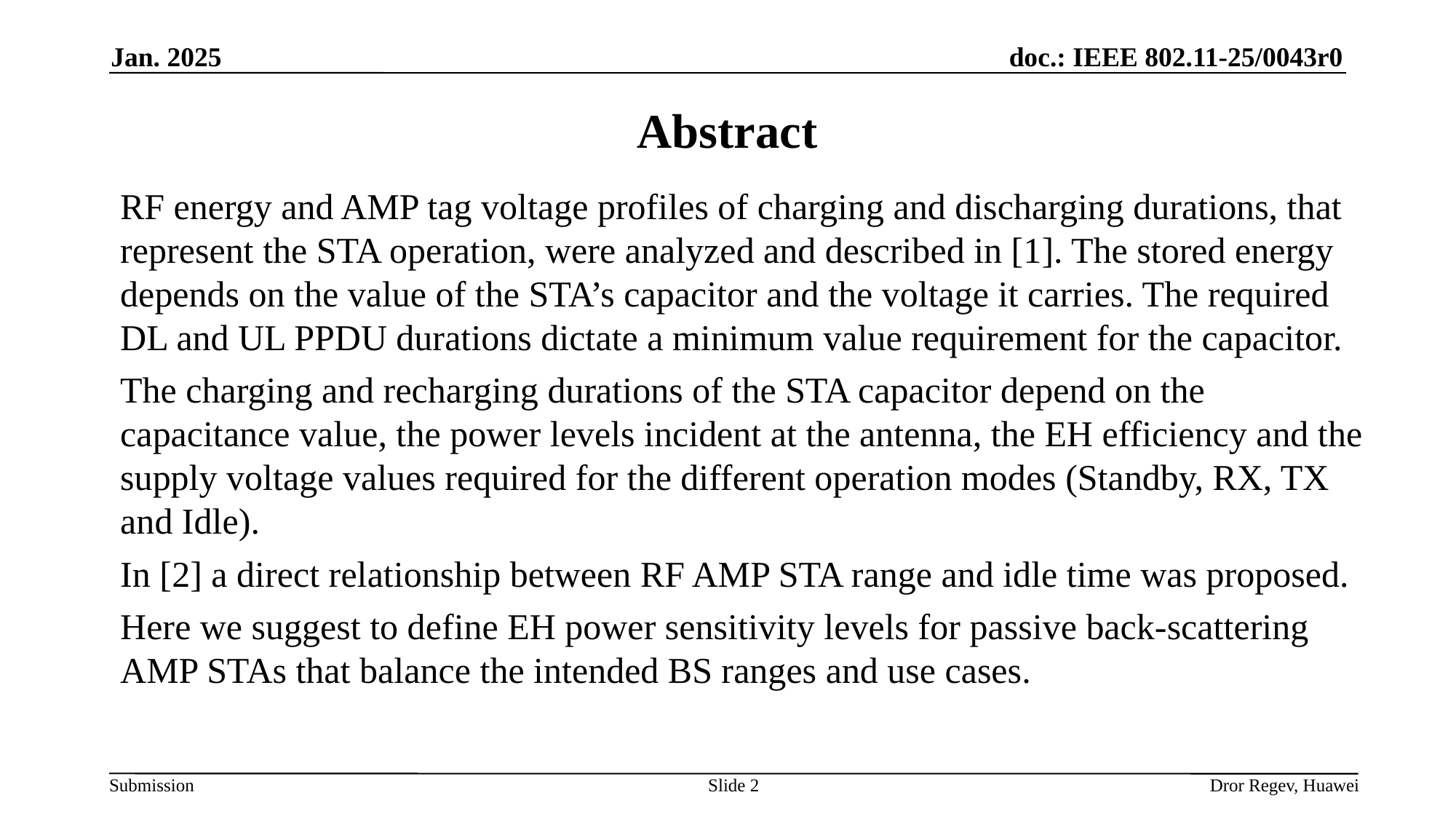

Jan. 2025
# Abstract
RF energy and AMP tag voltage profiles of charging and discharging durations, that represent the STA operation, were analyzed and described in [1]. The stored energy depends on the value of the STA’s capacitor and the voltage it carries. The required DL and UL PPDU durations dictate a minimum value requirement for the capacitor.
The charging and recharging durations of the STA capacitor depend on the capacitance value, the power levels incident at the antenna, the EH efficiency and the supply voltage values required for the different operation modes (Standby, RX, TX and Idle).
In [2] a direct relationship between RF AMP STA range and idle time was proposed.
Here we suggest to define EH power sensitivity levels for passive back-scattering AMP STAs that balance the intended BS ranges and use cases.

Slide 2
Dror Regev, Huawei